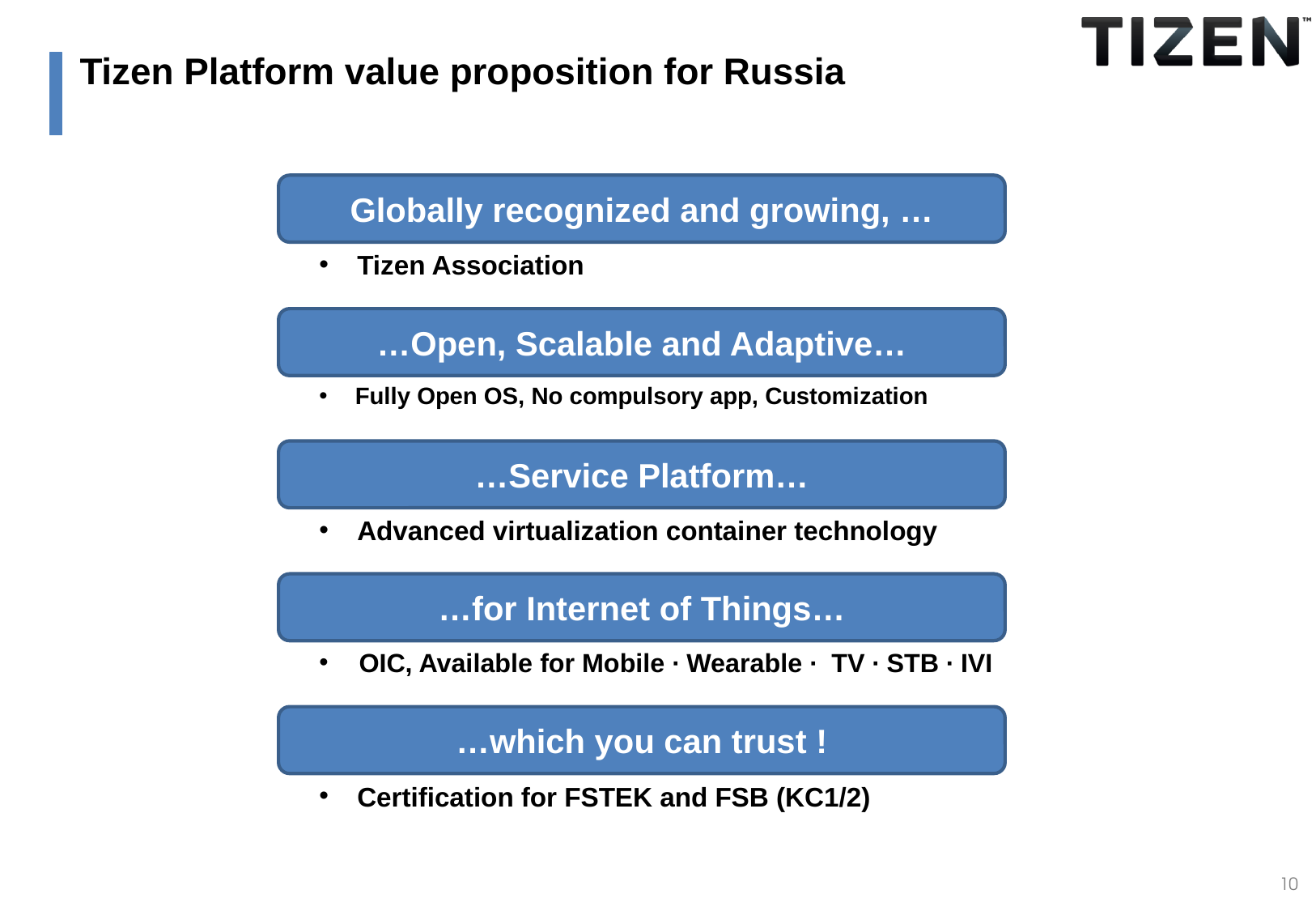

# Tizen Platform value proposition for Russia
Globally recognized and growing, …
Tizen Association
…Open, Scalable and Adaptive…
Fully Open OS, No compulsory app, Customization
…Service Platform…
Advanced virtualization container technology
…for Internet of Things…
OIC, Available for Mobile ∙ Wearable ∙  TV ∙ STB ∙ IVI
…which you can trust !
Certification for FSTEK and FSB (KC1/2)